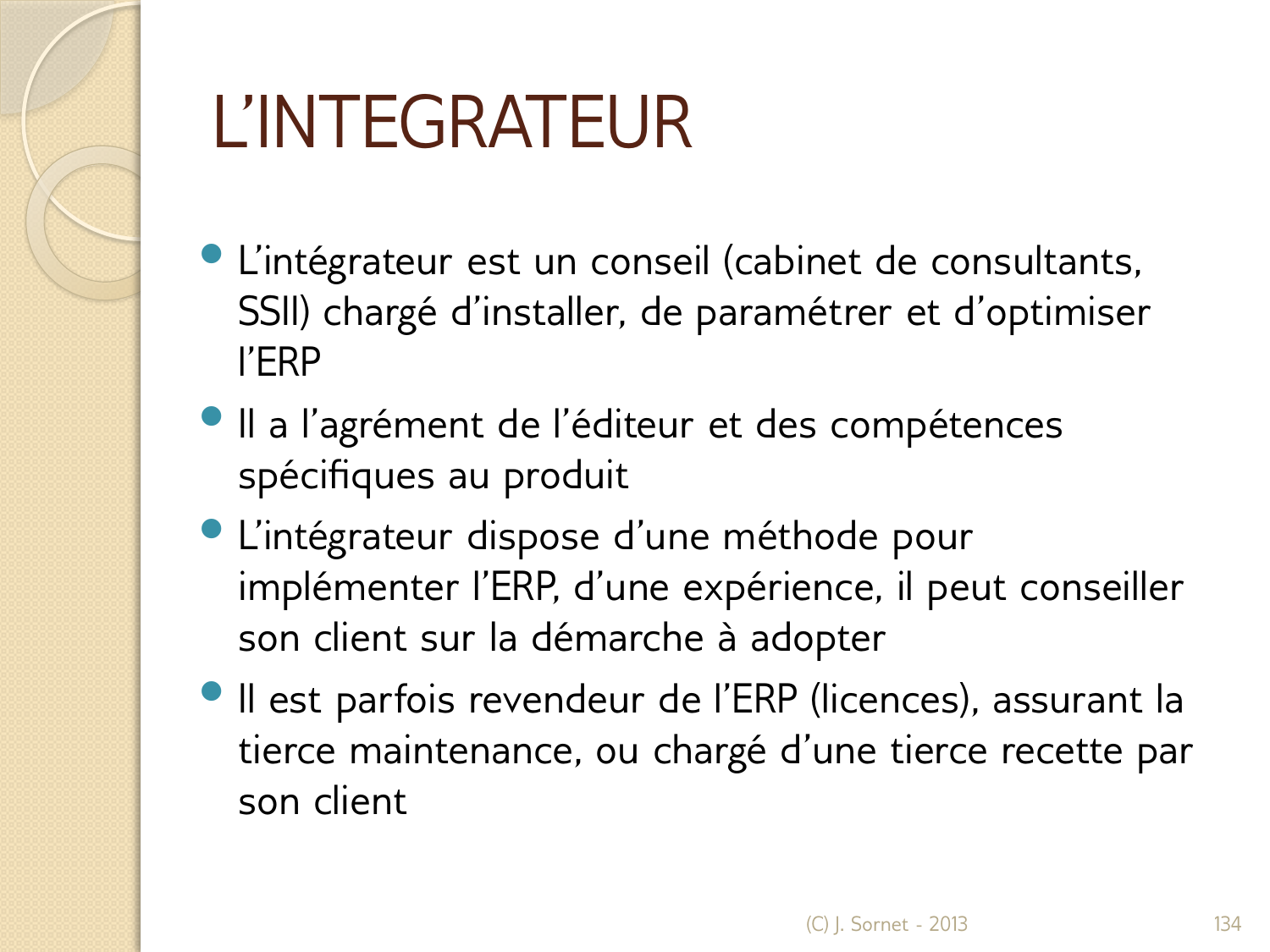

# L’INTEGRATEUR
L’intégrateur est un conseil (cabinet de consultants, SSII) chargé d’installer, de paramétrer et d’optimiser l’ERP
Il a l’agrément de l’éditeur et des compétences spécifiques au produit
L’intégrateur dispose d’une méthode pour implémenter l’ERP, d’une expérience, il peut conseiller son client sur la démarche à adopter
Il est parfois revendeur de l’ERP (licences), assurant la tierce maintenance, ou chargé d’une tierce recette par son client

(C) J. Sornet - 2013
134